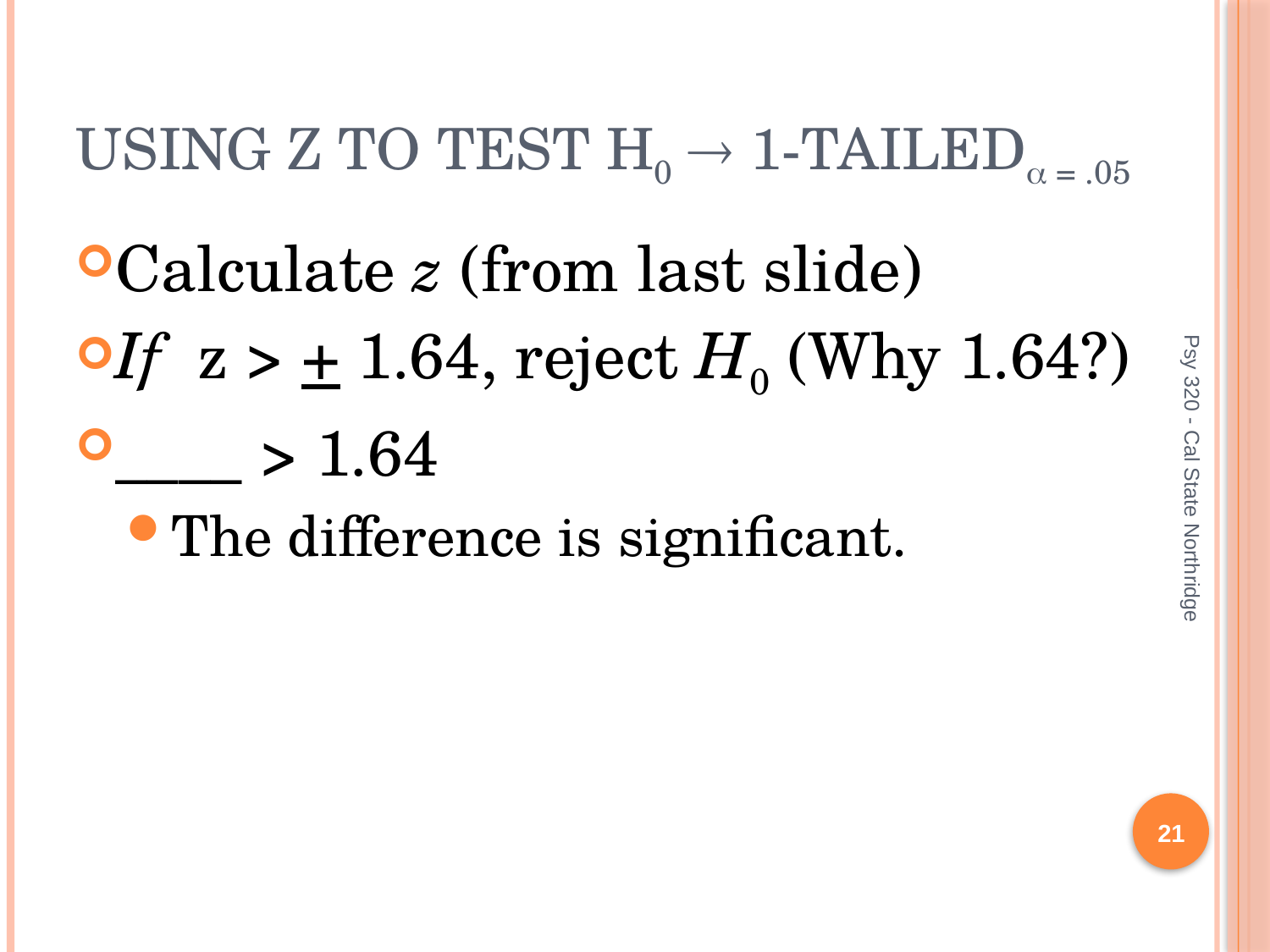

# Using z to Test H0 → 1-tailedα = .05
Calculate z (from last slide)
If  z > + 1.64, reject H0 (Why 1.64?)
____ > 1.64
The difference is significant.
Psy 320 - Cal State Northridge
21